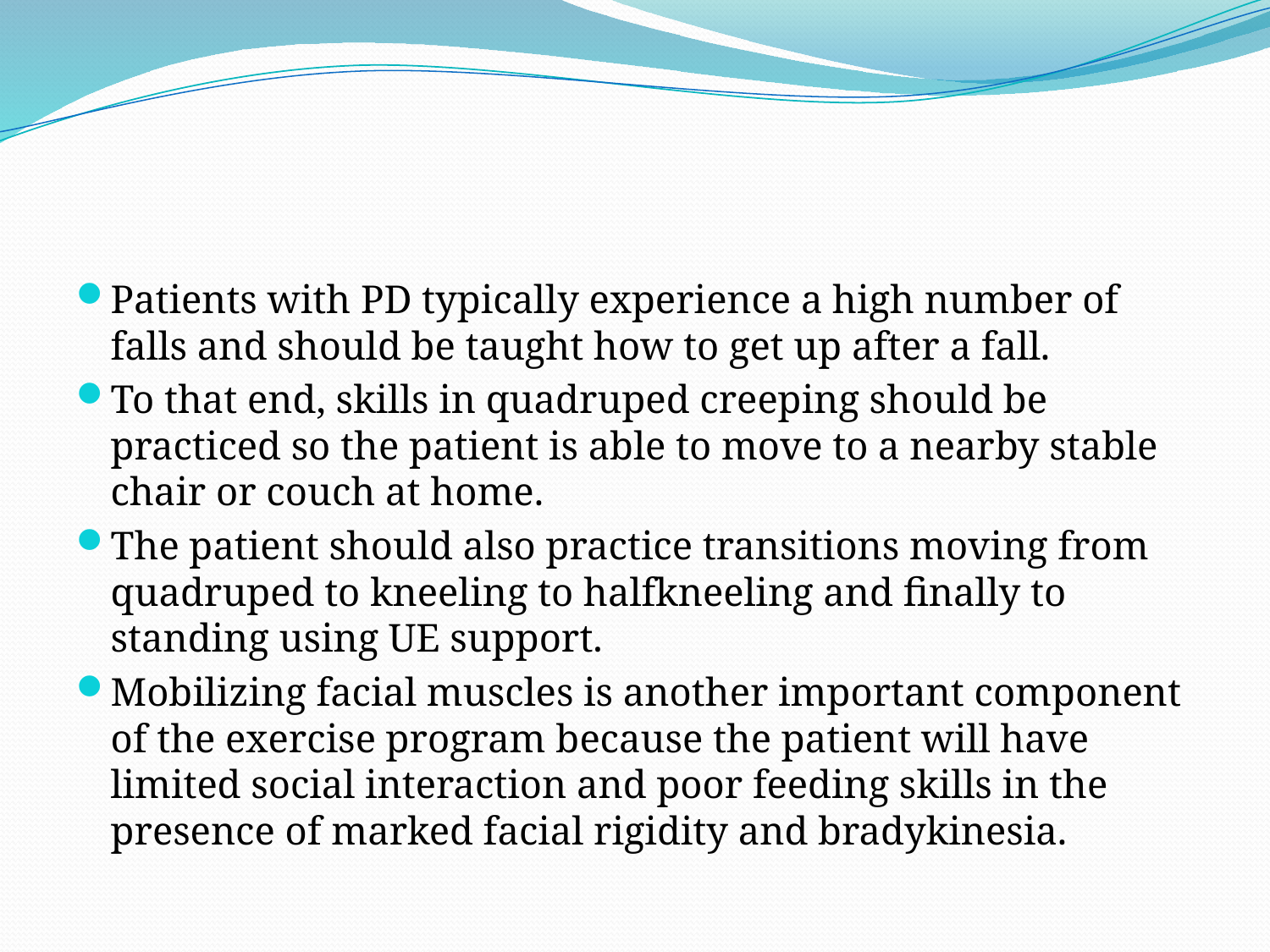

#
Patients with PD typically experience a high number of falls and should be taught how to get up after a fall.
To that end, skills in quadruped creeping should be practiced so the patient is able to move to a nearby stable chair or couch at home.
The patient should also practice transitions moving from quadruped to kneeling to halfkneeling and finally to standing using UE support.
Mobilizing facial muscles is another important component of the exercise program because the patient will have limited social interaction and poor feeding skills in the presence of marked facial rigidity and bradykinesia.